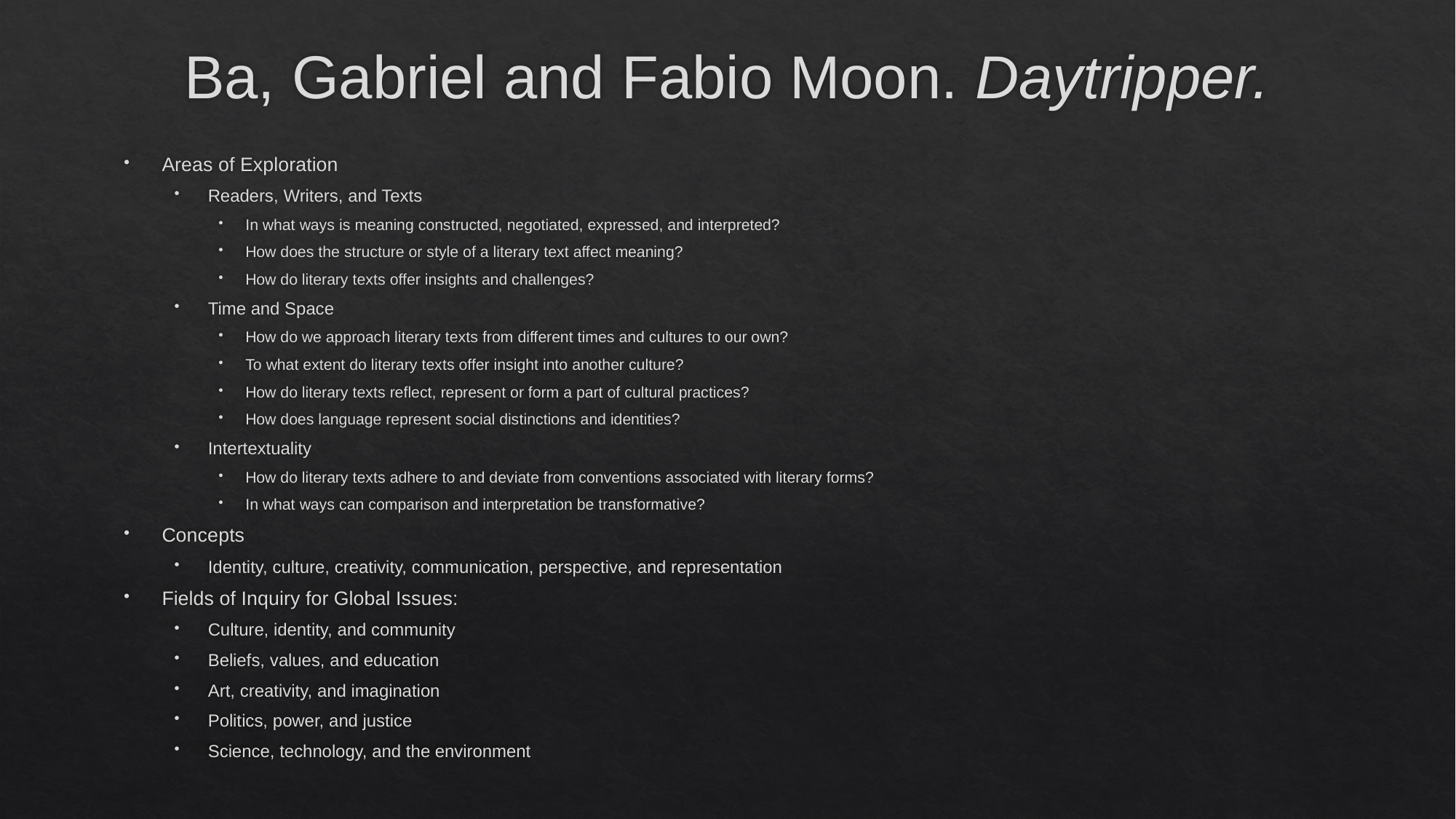

# Ba, Gabriel and Fabio Moon. Daytripper.
Areas of Exploration
Readers, Writers, and Texts
In what ways is meaning constructed, negotiated, expressed, and interpreted?
How does the structure or style of a literary text affect meaning?
How do literary texts offer insights and challenges?
Time and Space
How do we approach literary texts from different times and cultures to our own?
To what extent do literary texts offer insight into another culture?
How do literary texts reflect, represent or form a part of cultural practices?
How does language represent social distinctions and identities?
Intertextuality
How do literary texts adhere to and deviate from conventions associated with literary forms?
In what ways can comparison and interpretation be transformative?
Concepts
Identity, culture, creativity, communication, perspective, and representation
Fields of Inquiry for Global Issues:
Culture, identity, and community
Beliefs, values, and education
Art, creativity, and imagination
Politics, power, and justice
Science, technology, and the environment